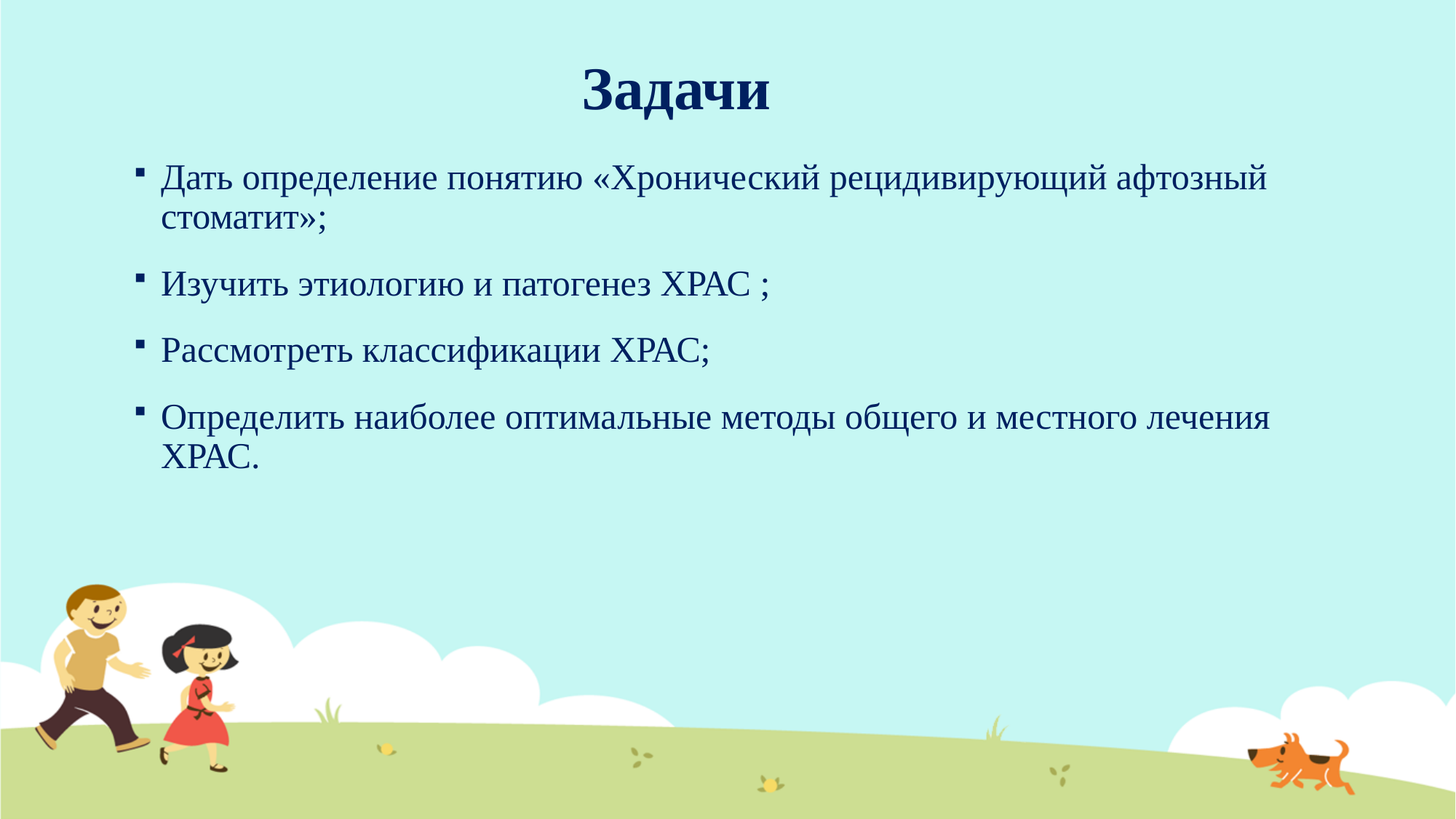

# Задачи
Дать определение понятию «Хронический рецидивирующий афтозный стоматит»;
Изучить этиологию и патогенез ХРАС ;
Рассмотреть классификации ХРАС;
Определить наиболее оптимальные методы общего и местного лечения ХРАС.